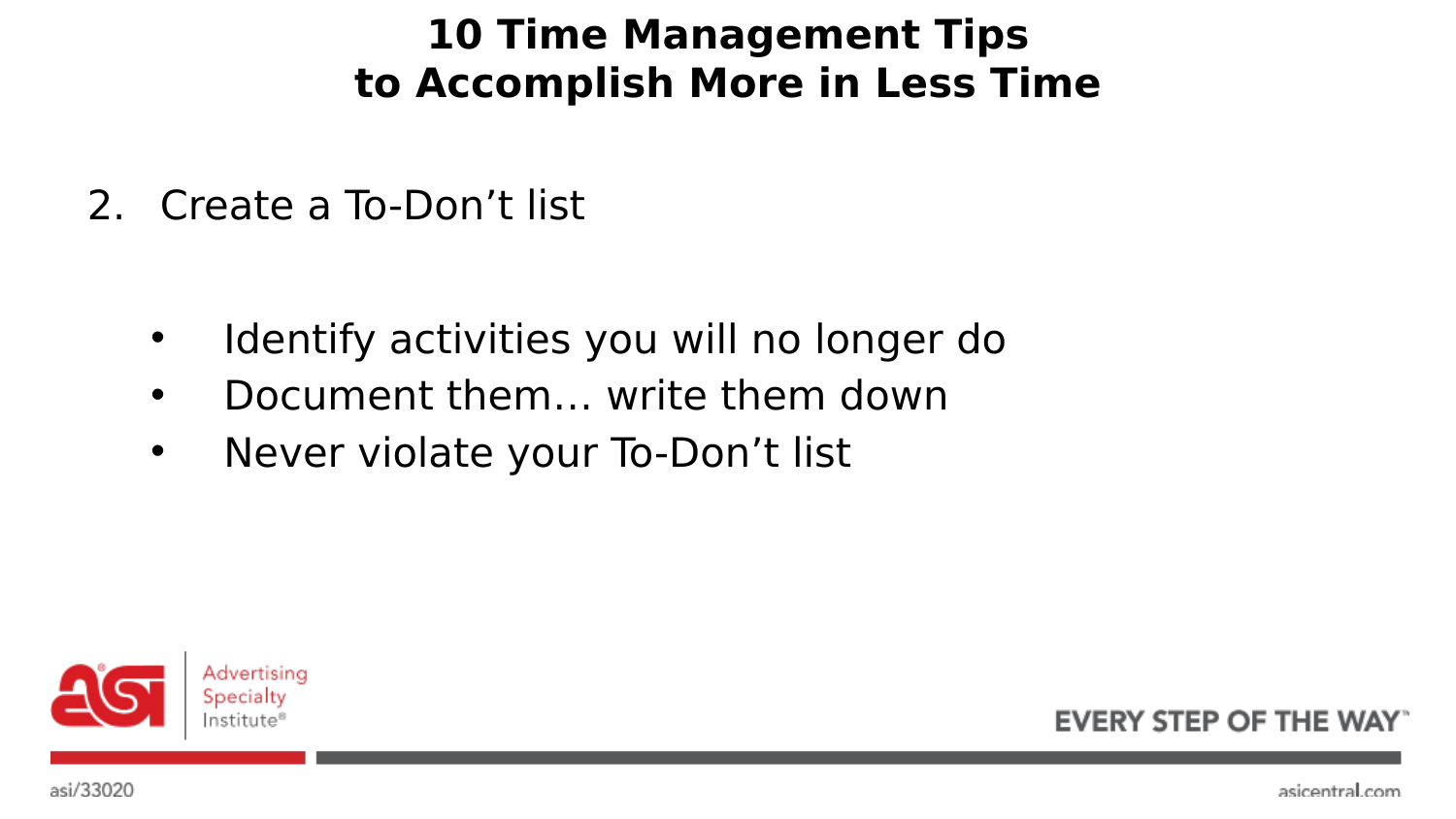

# 10 Time Management Tips to Accomplish More in Less Time
Create a To-Don’t list

Identify activities you will no longer do
Document them… write them down
Never violate your To-Don’t list